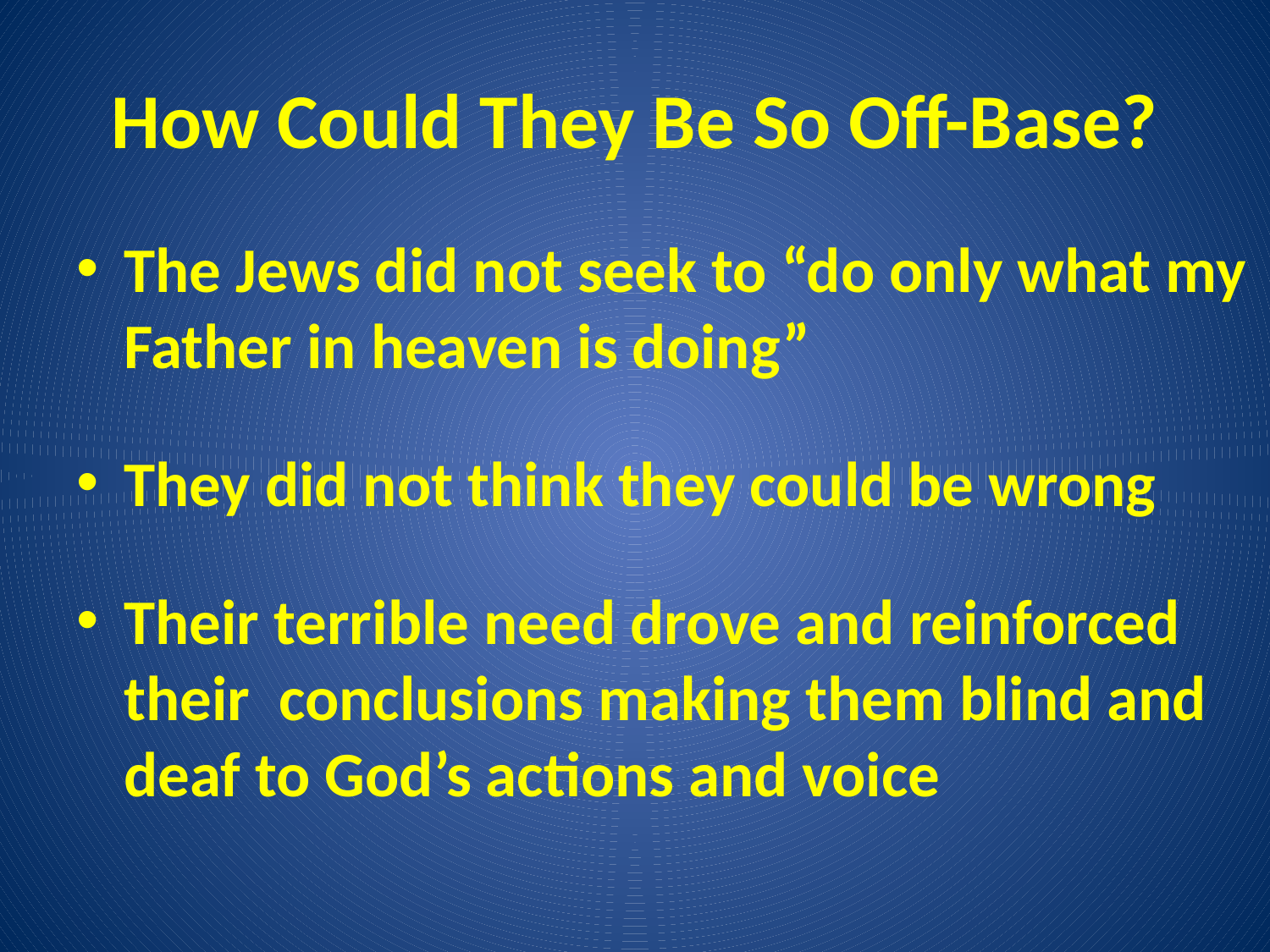

# How Could They Be So Off-Base?
The Jews did not seek to “do only what my Father in heaven is doing”

They did not think they could be wrong

Their terrible need drove and reinforced their  conclusions making them blind and deaf to God’s actions and voice